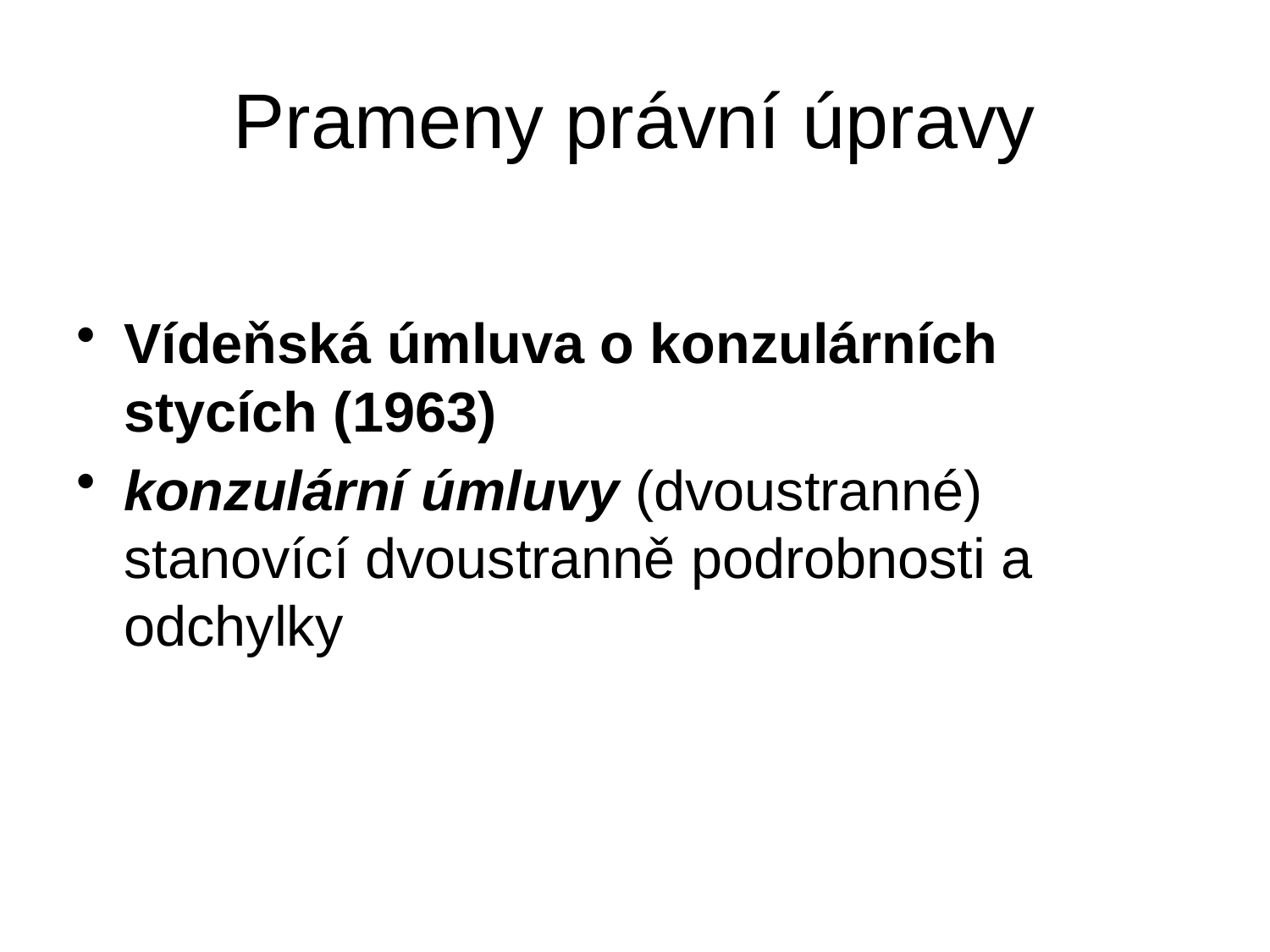

# Prameny právní úpravy

Vídeňská úmluva o konzulárních stycích (1963)
konzulární úmluvy (dvoustranné) stanovící dvoustranně podrobnosti a odchylky